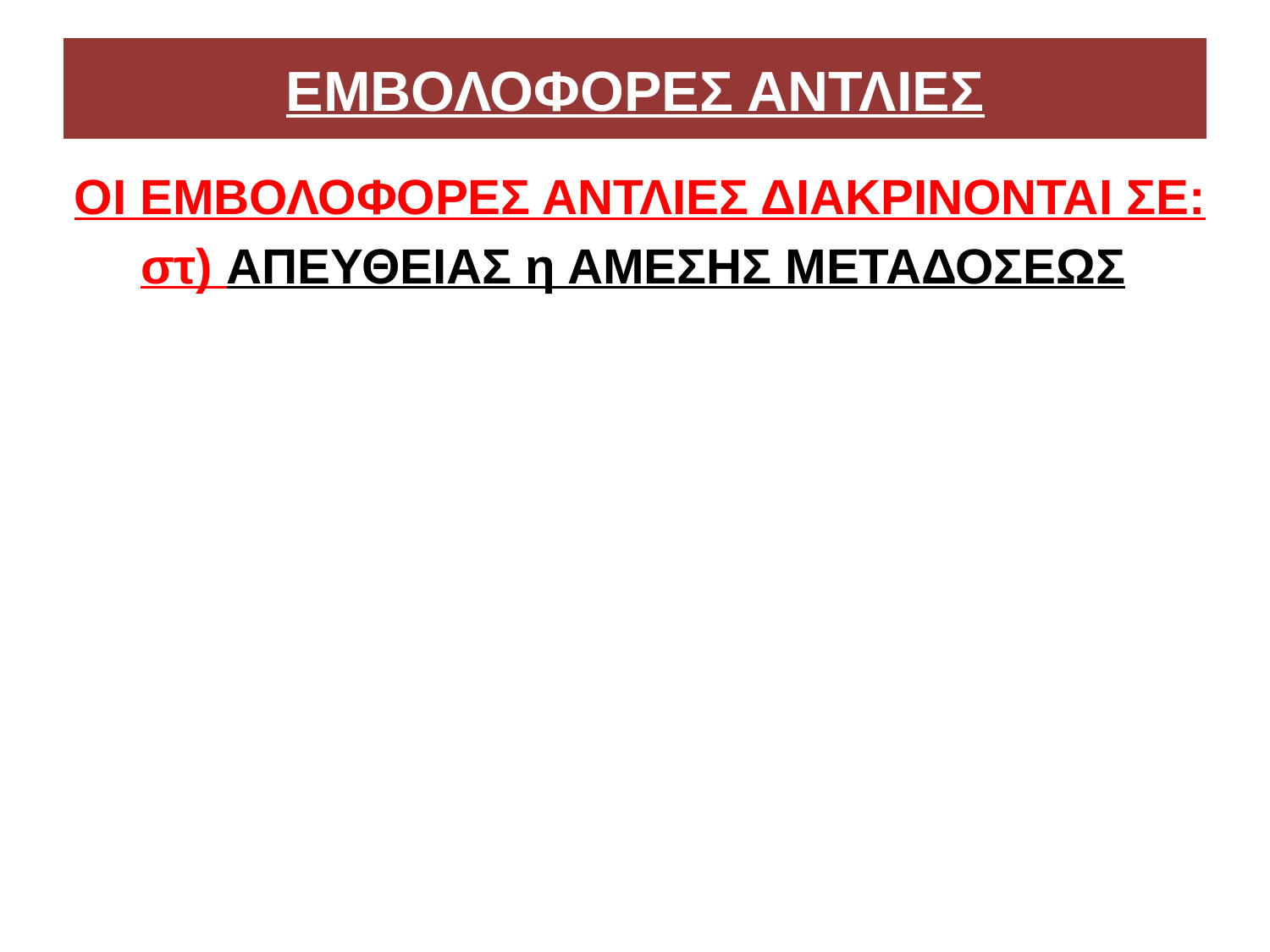

# ΕΜΒΟΛΟΦΟΡΕΣ ΑΝΤΛΙΕΣ
ΟΙ ΕΜΒΟΛΟΦΟΡΕΣ ΑΝΤΛΙΕΣ ΔΙΑΚΡΙΝΟΝΤΑΙ ΣΕ:
στ) ΑΠΕΥΘΕΙΑΣ η ΑΜΕΣΗΣ ΜΕΤΑΔΟΣΕΩΣ